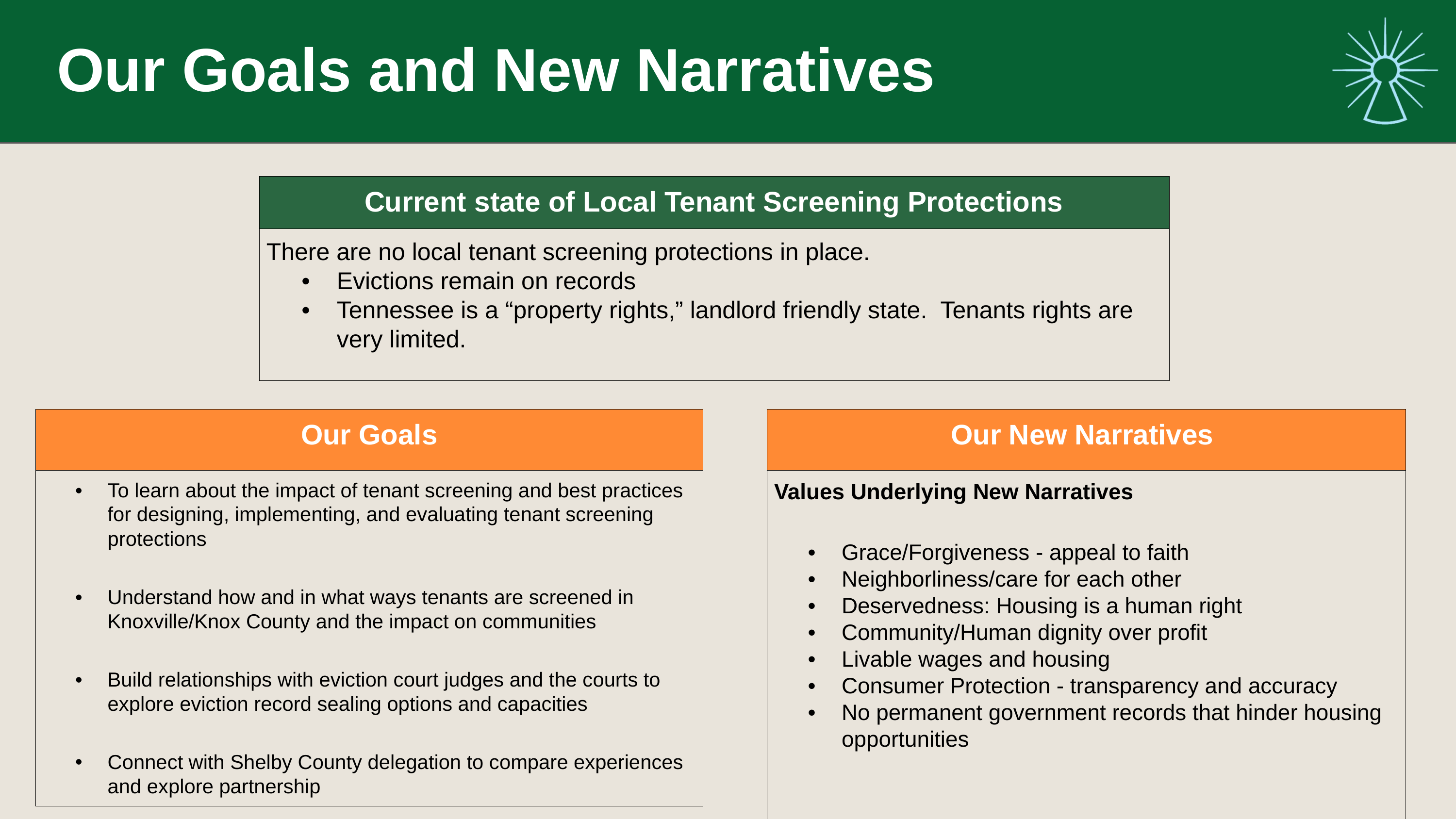

Our Goals and New Narratives
| Current state of Local Tenant Screening Protections |
| --- |
| There are no local tenant screening protections in place. Evictions remain on records Tennessee is a “property rights,” landlord friendly state. Tenants rights are very limited. |
| Our New Narratives |
| --- |
| Values Underlying New Narratives Grace/Forgiveness - appeal to faith Neighborliness/care for each other Deservedness: Housing is a human right Community/Human dignity over profit Livable wages and housing Consumer Protection - transparency and accuracy No permanent government records that hinder housing opportunities |
| Our Goals |
| --- |
| To learn about the impact of tenant screening and best practices for designing, implementing, and evaluating tenant screening protections Understand how and in what ways tenants are screened in Knoxville/Knox County and the impact on communities Build relationships with eviction court judges and the courts to explore eviction record sealing options and capacities Connect with Shelby County delegation to compare experiences and explore partnership |